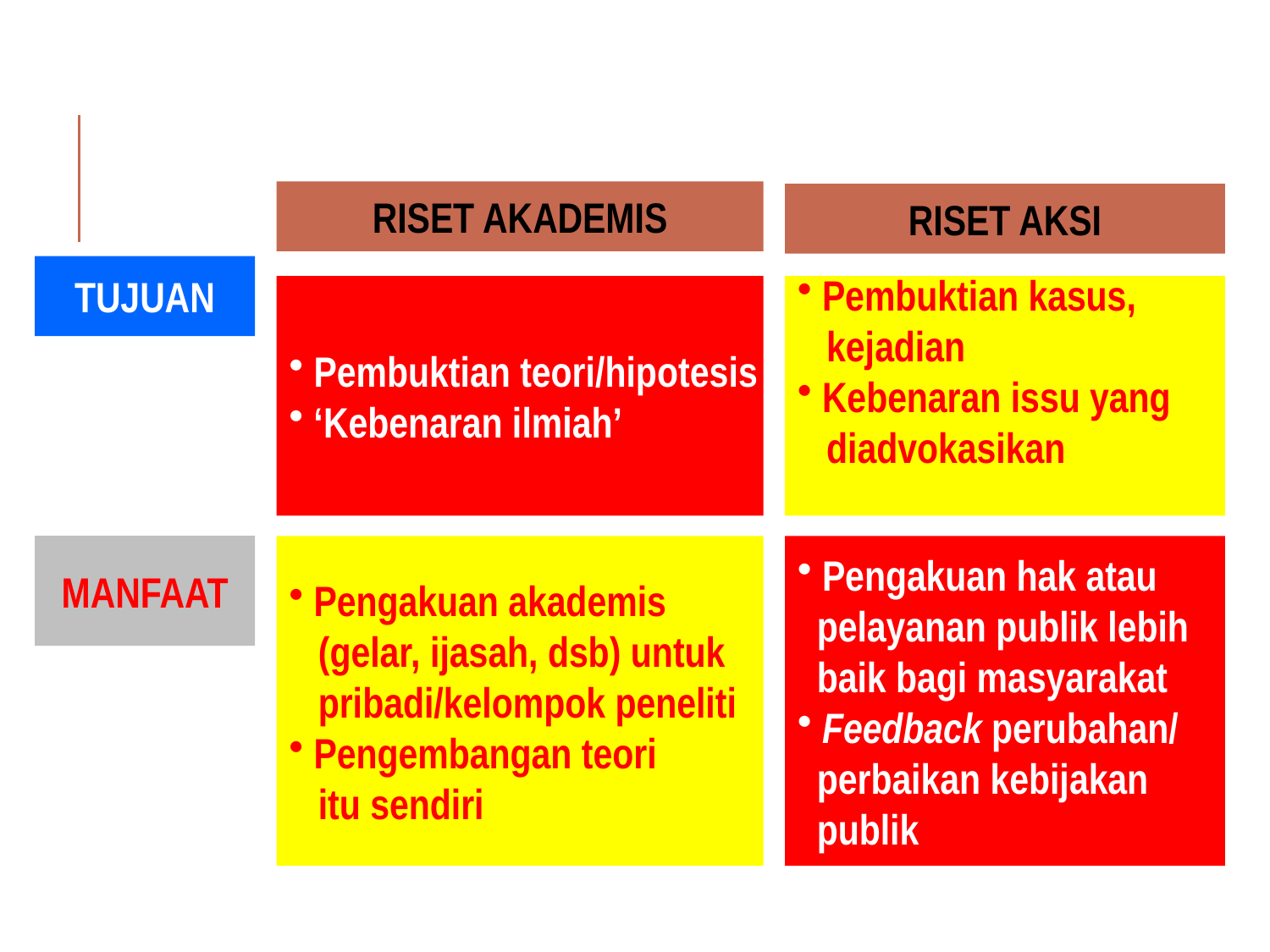

RISET AKADEMIS
RISET AKSI
TUJUAN
 Pembuktian teori/hipotesis
 ‘Kebenaran ilmiah’
 Pembuktian kasus,
   kejadian
 Kebenaran issu yang
   diadvokasikan

MANFAAT
 Pengakuan akademis
   (gelar, ijasah, dsb) untuk
   pribadi/kelompok peneliti
 Pengembangan teori
   itu sendiri
 Pengakuan hak atau
  pelayanan publik lebih
  baik bagi masyarakat
 Feedback perubahan/
  perbaikan kebijakan
  publik